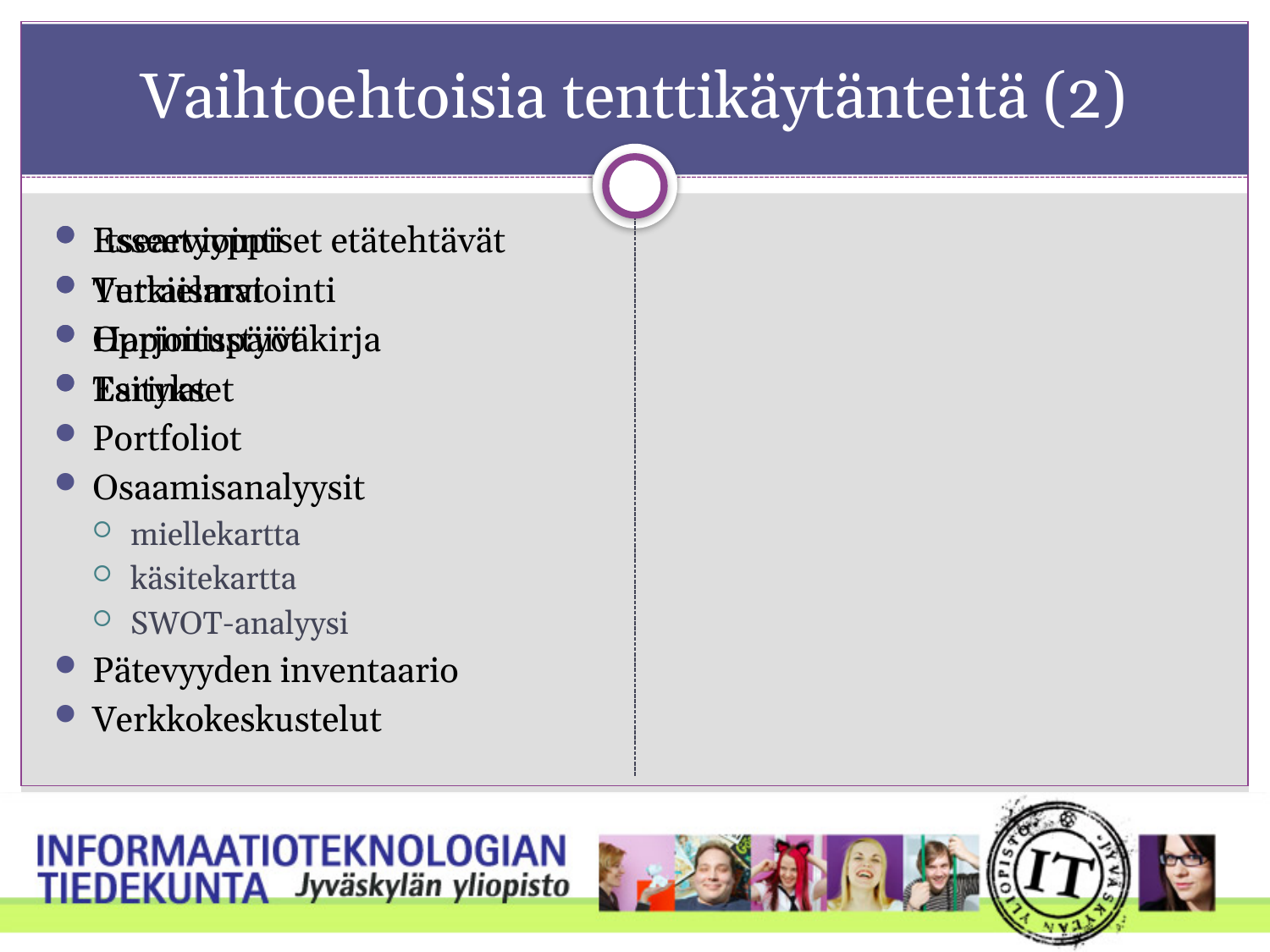

# Vaihtoehtoisia tenttikäytänteitä (2)
Esseetyyppiset etätehtävät
Tutkielmat
Oppimispäiväkirja
Tarinat
Portfoliot
Osaamisanalyysit
miellekartta
käsitekartta
SWOT-analyysi
Pätevyyden inventaario
Verkkokeskustelut
Itsearviointi
Vertaisarviointi
Harjoitustyöt
Esitykset